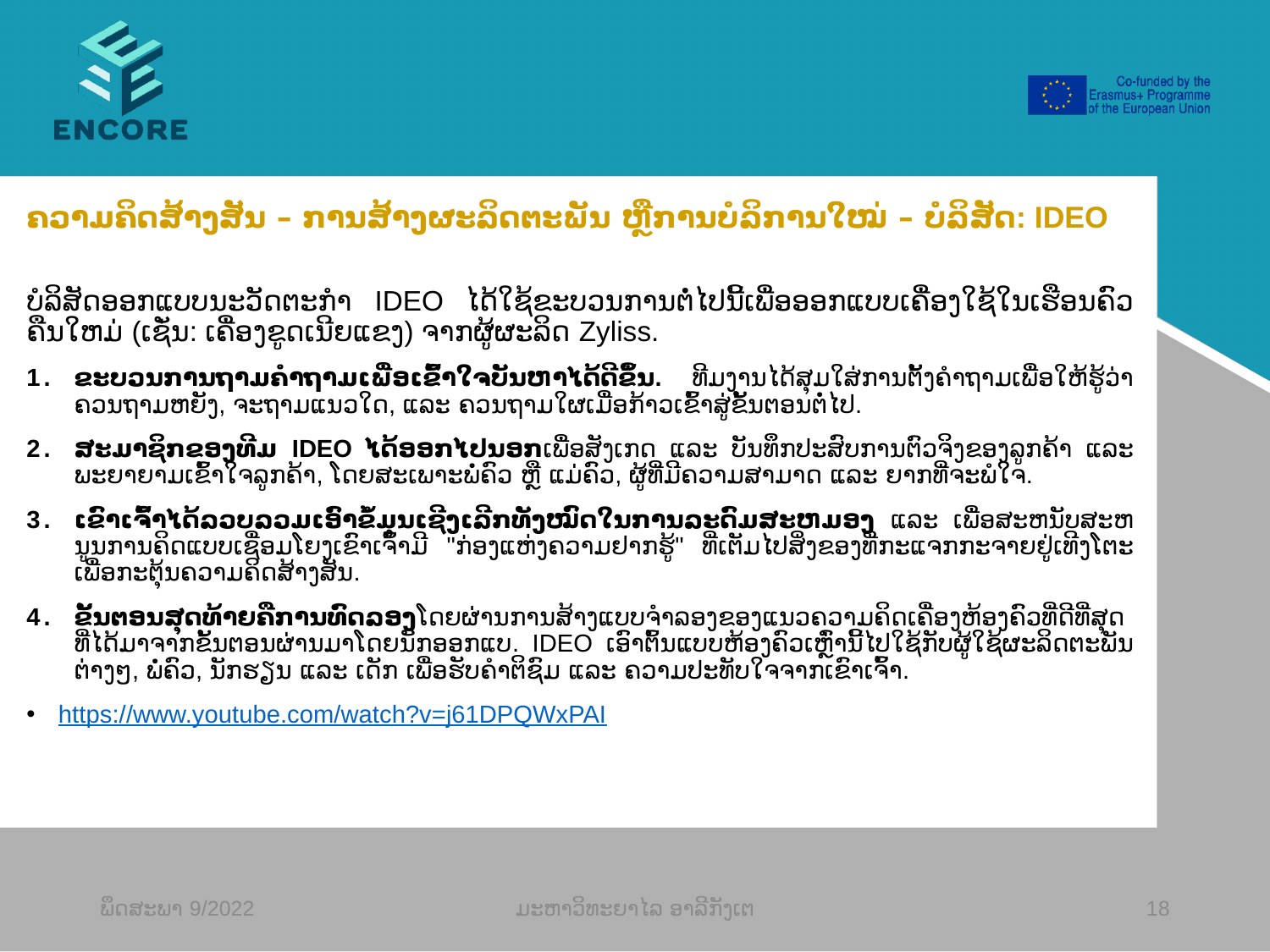

#
ຄວາມຄິດສ້າງສັນ – ການສ້າງຜະລິດຕະພັນ ຫຼືການບໍລິການໃໝ່ – ບໍລິສັດ: IDEO
ບໍລິສັດອອກແບບນະວັດຕະກໍາ IDEO ໄດ້ໃຊ້ຂະບວນການຕໍ່ໄປນີ້ເພື່ອອອກແບບເຄື່ອງໃຊ້ໃນເຮືອນຄົວຄືນໃຫມ່ (ເຊັ່ນ: ເຄື່ອງຂູດເນີຍແຂງ) ຈາກຜູ້ຜະລິດ Zyliss.
ຂະບວນການຖາມຄຳຖາມເພື່ອເຂົ້າໃຈບັນຫາໄດ້ດີຂຶ້ນ. ທີມງານໄດ້ສຸມໃສ່ການຕັ້ງຄໍາຖາມເພື່ອໃຫ້ຮູ້ວ່າຄວນຖາມຫຍັງ, ຈະຖາມແນວໃດ, ແລະ ຄວນຖາມໃຜເມື່ອກ້າວເຂົ້າສູ່ຂັ້ນຕອນຕໍ່ໄປ.
ສະມາຊິກຂອງທີມ IDEO ໄດ້ອອກໄປນອກເພື່ອສັງເກດ ແລະ ບັນທຶກປະສົບການຕົວຈິງຂອງລູກຄ້າ ແລະ ພະຍາຍາມເຂົ້າໃຈລູກຄ້າ, ໂດຍສະເພາະພໍ່ຄົວ ຫຼື ແມ່ຄົວ, ຜູ້ທີ່ມີຄວາມສາມາດ ແລະ ຍາກທີ່ຈະພໍໃຈ.
ເຂົາເຈົ້າໄດ້ລວບລວມເອົາຂໍ້ມຸນເຊີງເລີກທັງໝົດໃນການລະດົມສະຫມອງ ແລະ ເພື່ອສະຫນັບສະຫນູນການຄິດແບບເຊື່ອມໂຍງເຂົາເຈົ້າມີ "ກ່ອງແຫ່ງຄວາມຢາກຮູ້" ທີ່ເຕັມໄປສິ່ງຂອງທີ່ກະແຈກກະຈາຍຢູ່ເທີງໂຕະເພື່ອກະຕຸ້ນຄວາມຄິດສ້າງສັນ.
ຂັ້ນຕອນສຸດທ້າຍຄືການທົດລອງໂດຍຜ່ານການສ້າງແບບຈຳລອງຂອງແນວຄວາມຄິດເຄື່ອງຫ້ອງຄົວທີ່ດີທີ່ສຸດທີ່ໄດ້ມາຈາກຂັ້ນຕອນຜ່ານມາໂດຍນັກອອກແບ. IDEO ເອົາຕົ້ນແບບຫ້ອງຄົວເຫຼົ່ານີ້ໄປໃຊ້ກັບຜູ້ໃຊ້ຜະລິດຕະພັນຕ່າງໆ, ພໍ່ຄົວ, ນັກຮຽນ ແລະ ເດັກ ເພື່ອຮັບຄຳຕິຊົມ ແລະ ຄວາມປະທັບໃຈຈາກເຂົາເຈົ້າ.
https://www.youtube.com/watch?v=j61DPQWxPAI

ພຶດສະພາ 9/2022
ມະຫາວິທະຍາໄລ ອາລີກັງເຕ
18